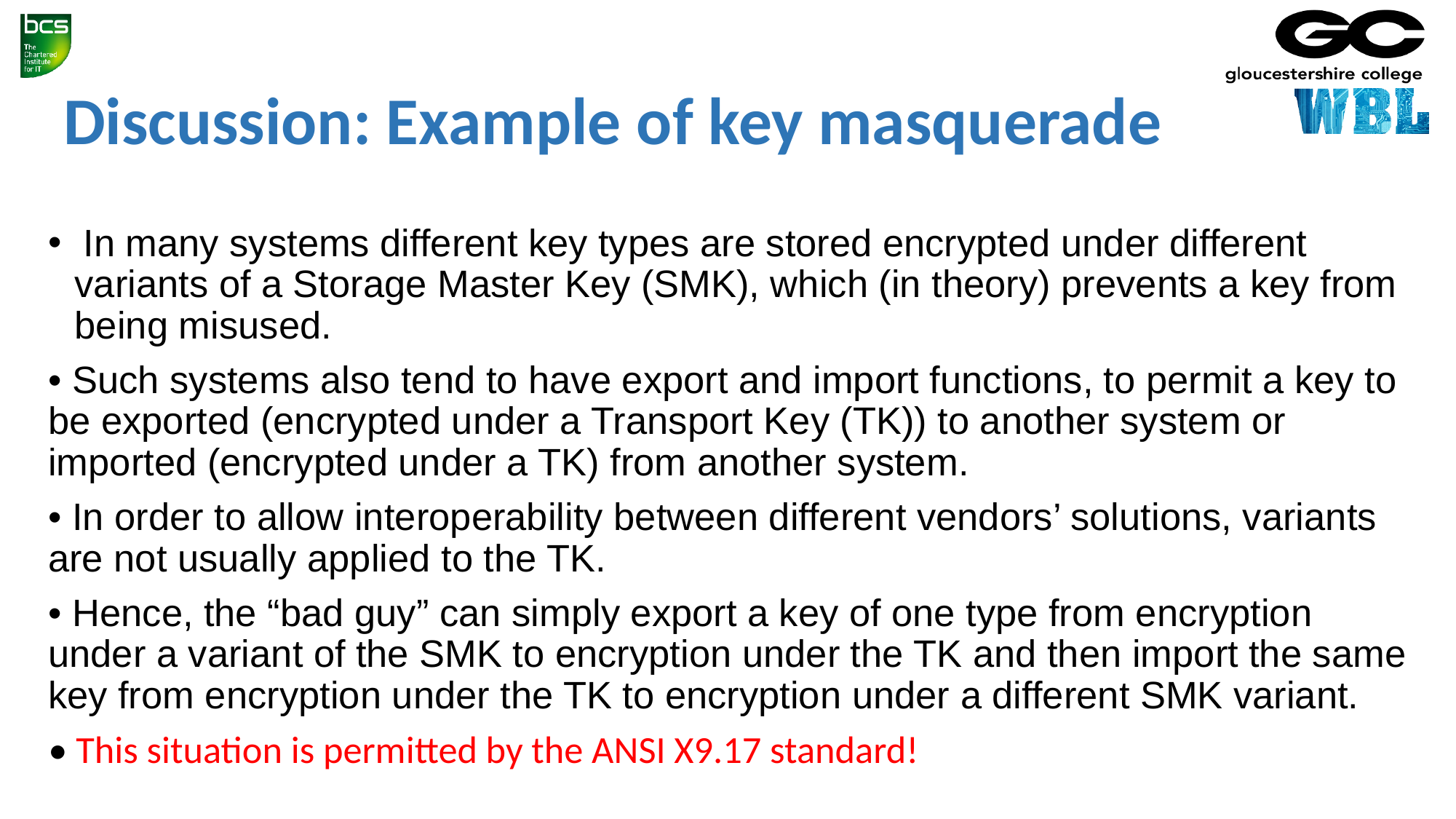

# Discussion: Example of key masquerade
 In many systems different key types are stored encrypted under different variants of a Storage Master Key (SMK), which (in theory) prevents a key from being misused.
• Such systems also tend to have export and import functions, to permit a key to be exported (encrypted under a Transport Key (TK)) to another system or imported (encrypted under a TK) from another system.
• In order to allow interoperability between different vendors’ solutions, variants are not usually applied to the TK.
• Hence, the “bad guy” can simply export a key of one type from encryption under a variant of the SMK to encryption under the TK and then import the same key from encryption under the TK to encryption under a different SMK variant.
• This situation is permitted by the ANSI X9.17 standard!